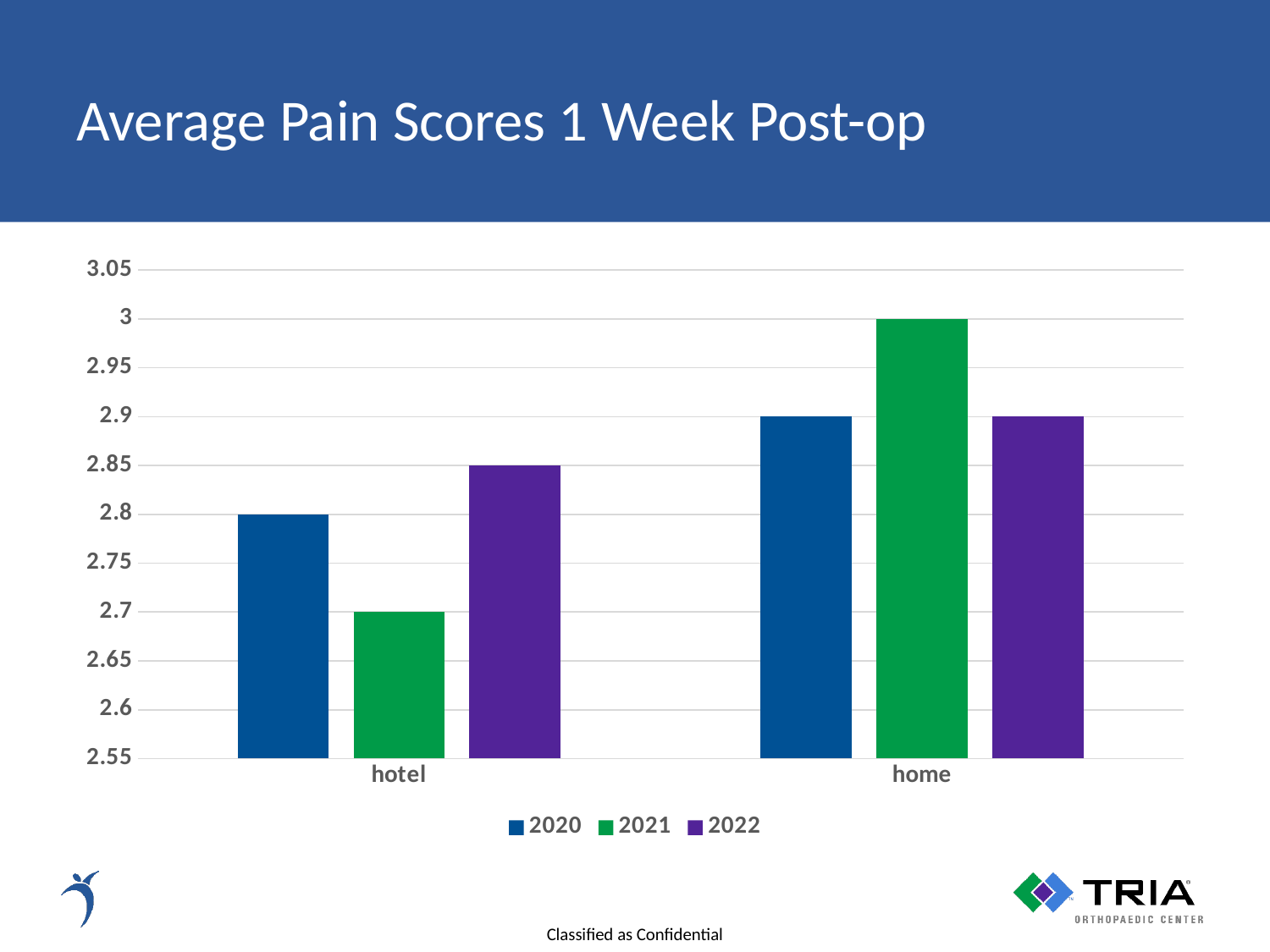

# Average Pain Scores 1 Week Post-op

### Chart

| Category | 2020 | 2021 | 2022 |
|---|---|---|---|
| hotel | 2.8 | 2.7 | 2.85 |
| home | 2.9 | 3.0 | 2.9 |